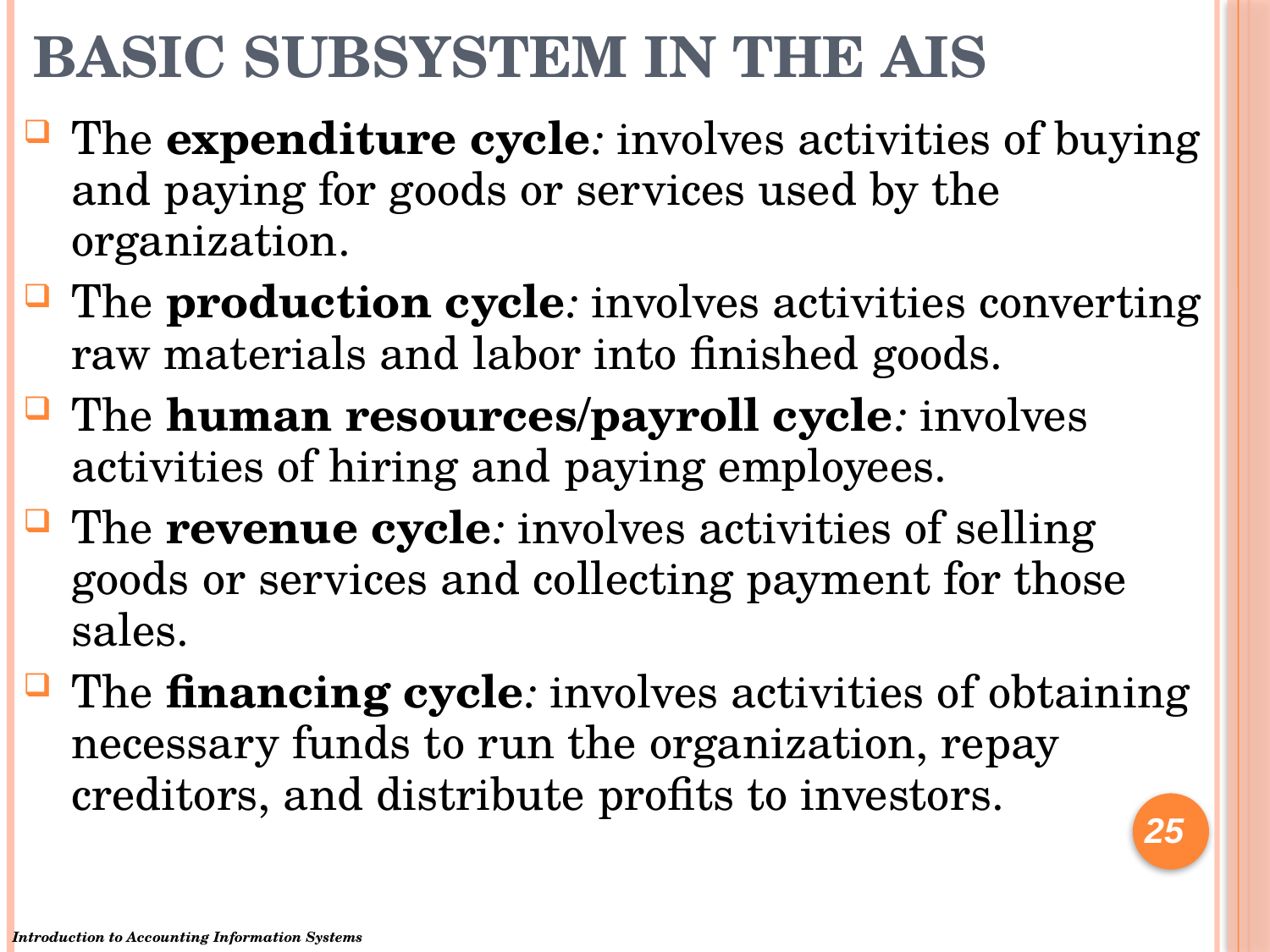

# Basic Subsystem in the AIS
The expenditure cycle: involves activities of buying and paying for goods or services used by the organization.
The production cycle: involves activities converting raw materials and labor into finished goods.
The human resources/payroll cycle: involves activities of hiring and paying employees.
The revenue cycle: involves activities of selling goods or services and collecting payment for those sales.
The financing cycle: involves activities of obtaining necessary funds to run the organization, repay creditors, and distribute profits to investors.
25
Introduction to Accounting Information Systems